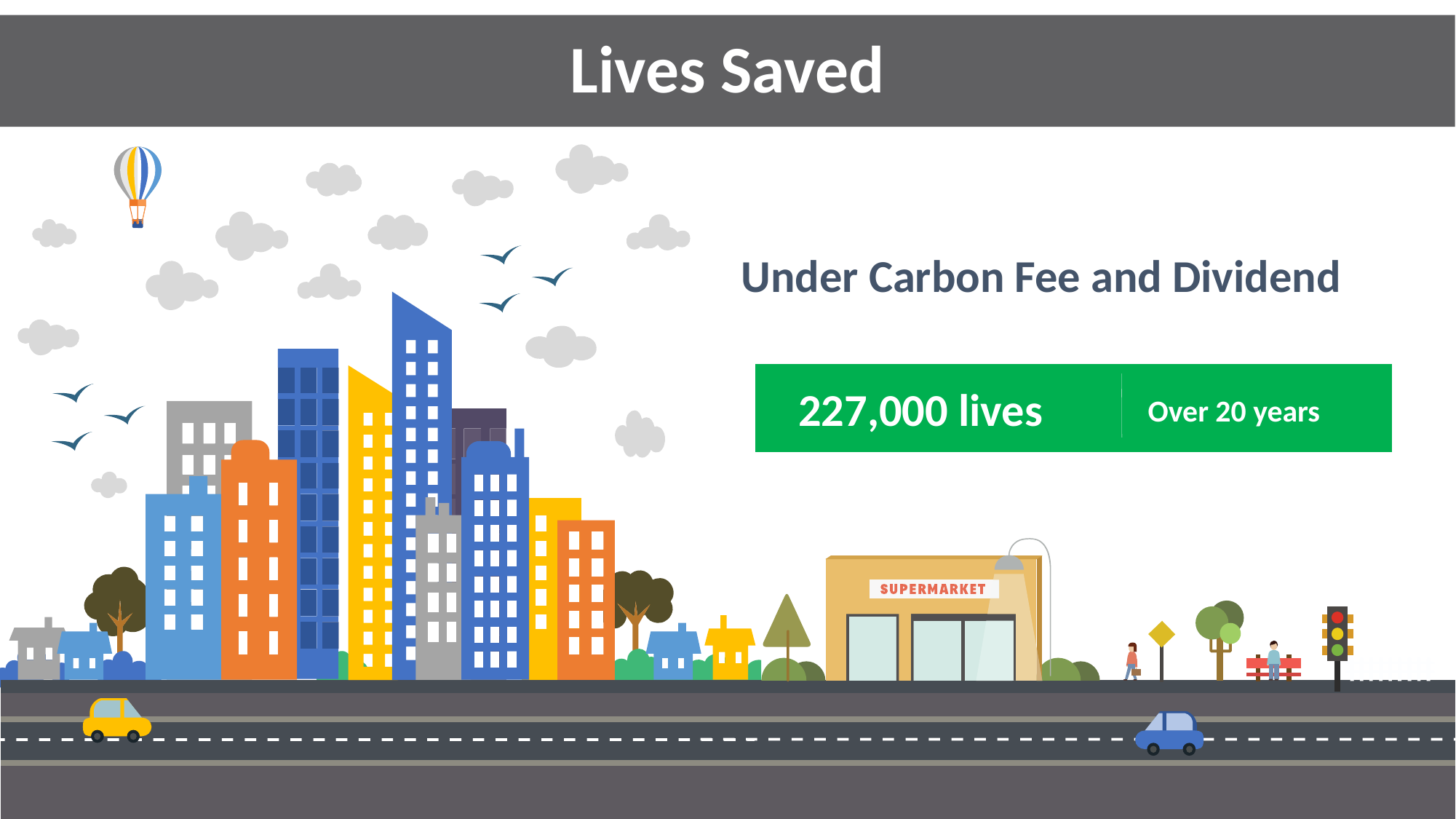

# Lives Saved

Under Carbon Fee and Dividend

227,000 lives
Over 20 years